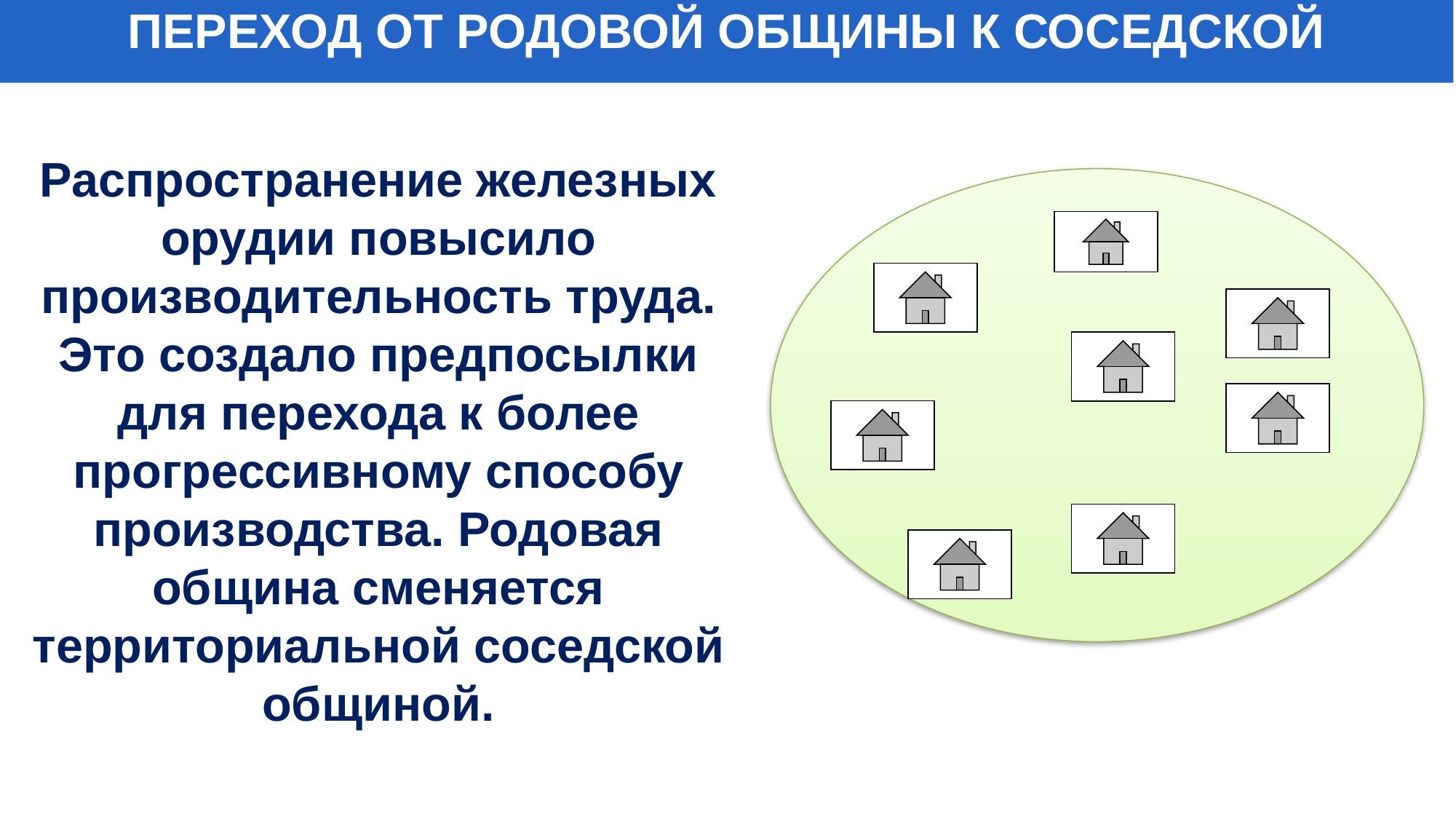

ПЕРЕХОД ОТ РОДОВОЙ ОБЩИНЫ К СОСЕДСКОЙ
   Распространение железных орудии повысило производительность труда. Это создало предпосылки для перехода к более прогрессивному способу производства. Родовая община сменяется территориальной соседской общиной.